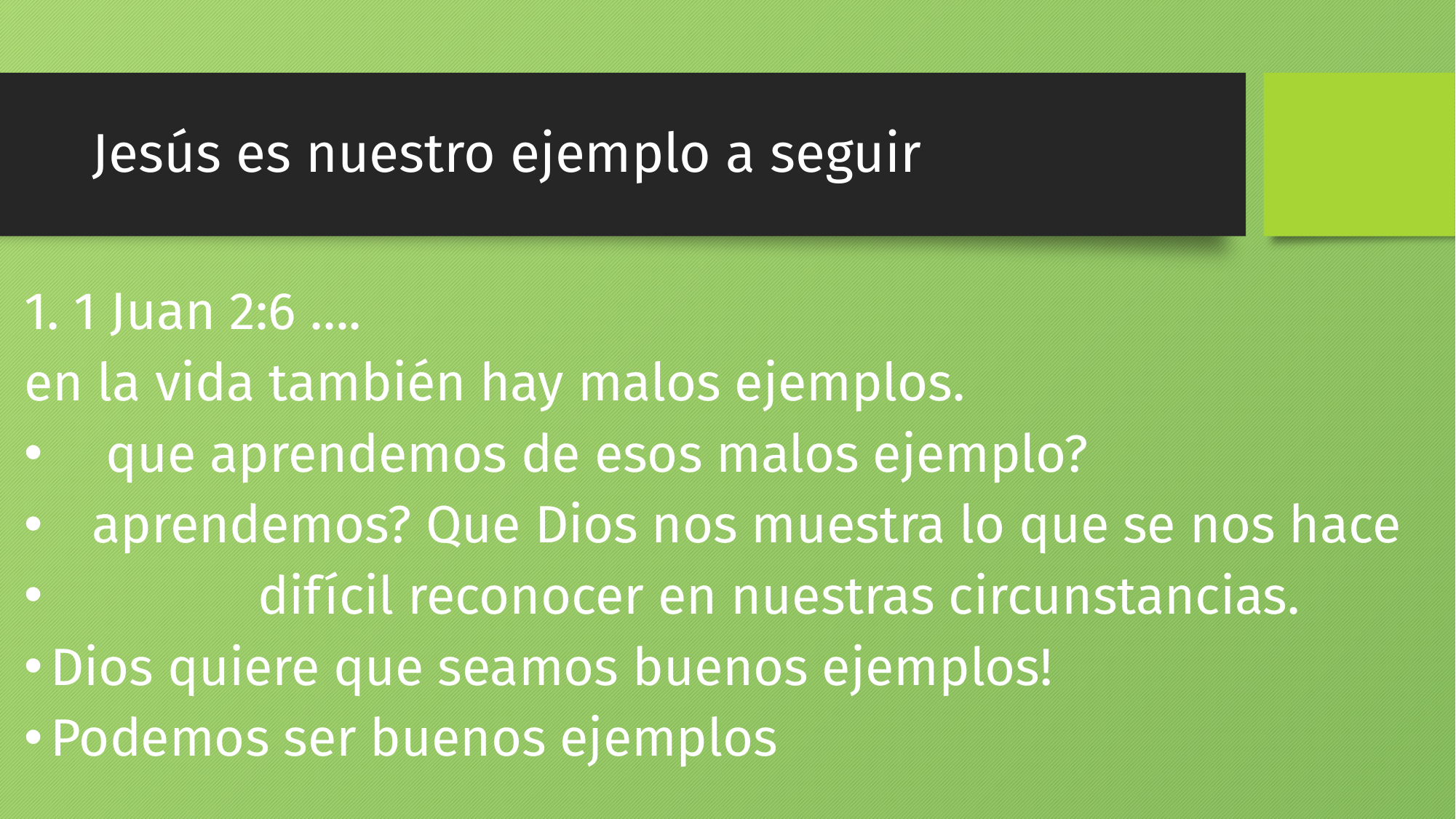

# Jesús es nuestro ejemplo a seguir
1. 1 Juan 2:6 ….
en la vida también hay malos ejemplos.
    que aprendemos de esos malos ejemplo?
   aprendemos? Que Dios nos muestra lo que se nos hace
               difícil reconocer en nuestras circunstancias.
Dios quiere que seamos buenos ejemplos!
Podemos ser buenos ejemplos